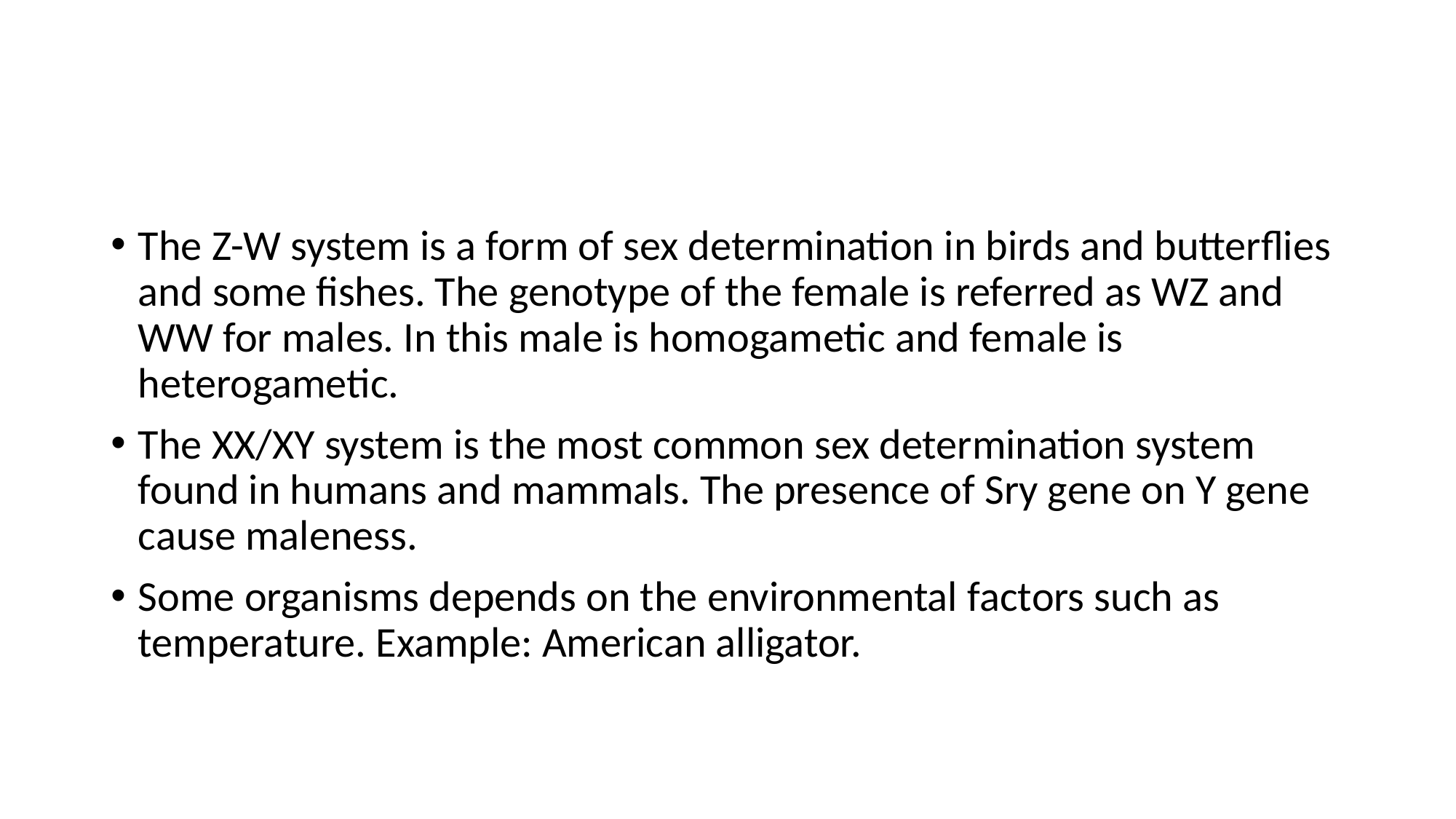

The Z-W system is a form of sex determination in birds and butterflies and some fishes. The genotype of the female is referred as WZ and WW for males. In this male is homogametic and female is heterogametic.
The XX/XY system is the most common sex determination system found in humans and mammals. The presence of Sry gene on Y gene cause maleness.
Some organisms depends on the environmental factors such as temperature. Example: American alligator.